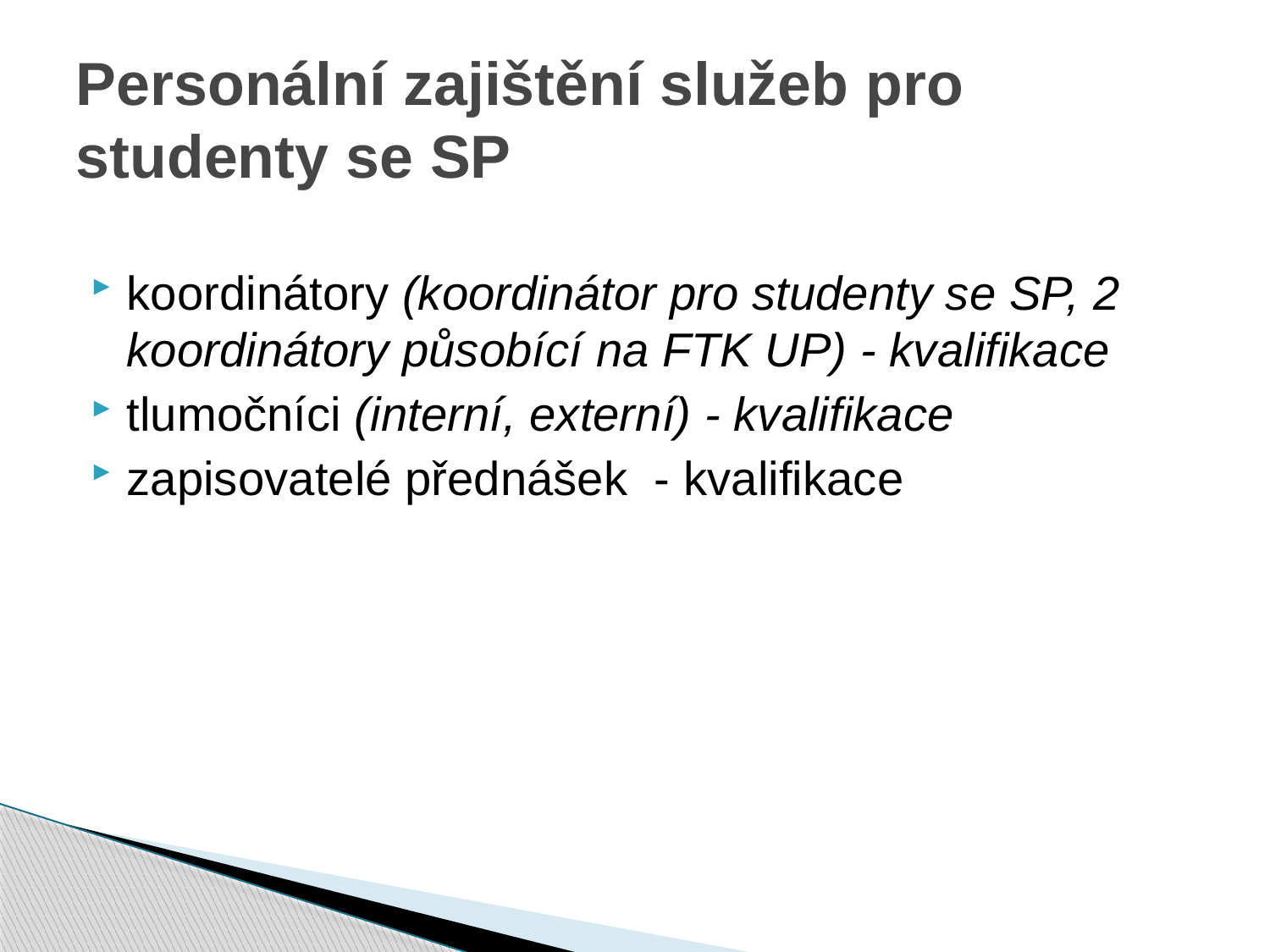

# Personální zajištění služeb pro studenty se SP
koordinátory (koordinátor pro studenty se SP, 2 koordinátory působící na FTK UP) - kvalifikace
tlumočníci (interní, externí) - kvalifikace
zapisovatelé přednášek  - kvalifikace